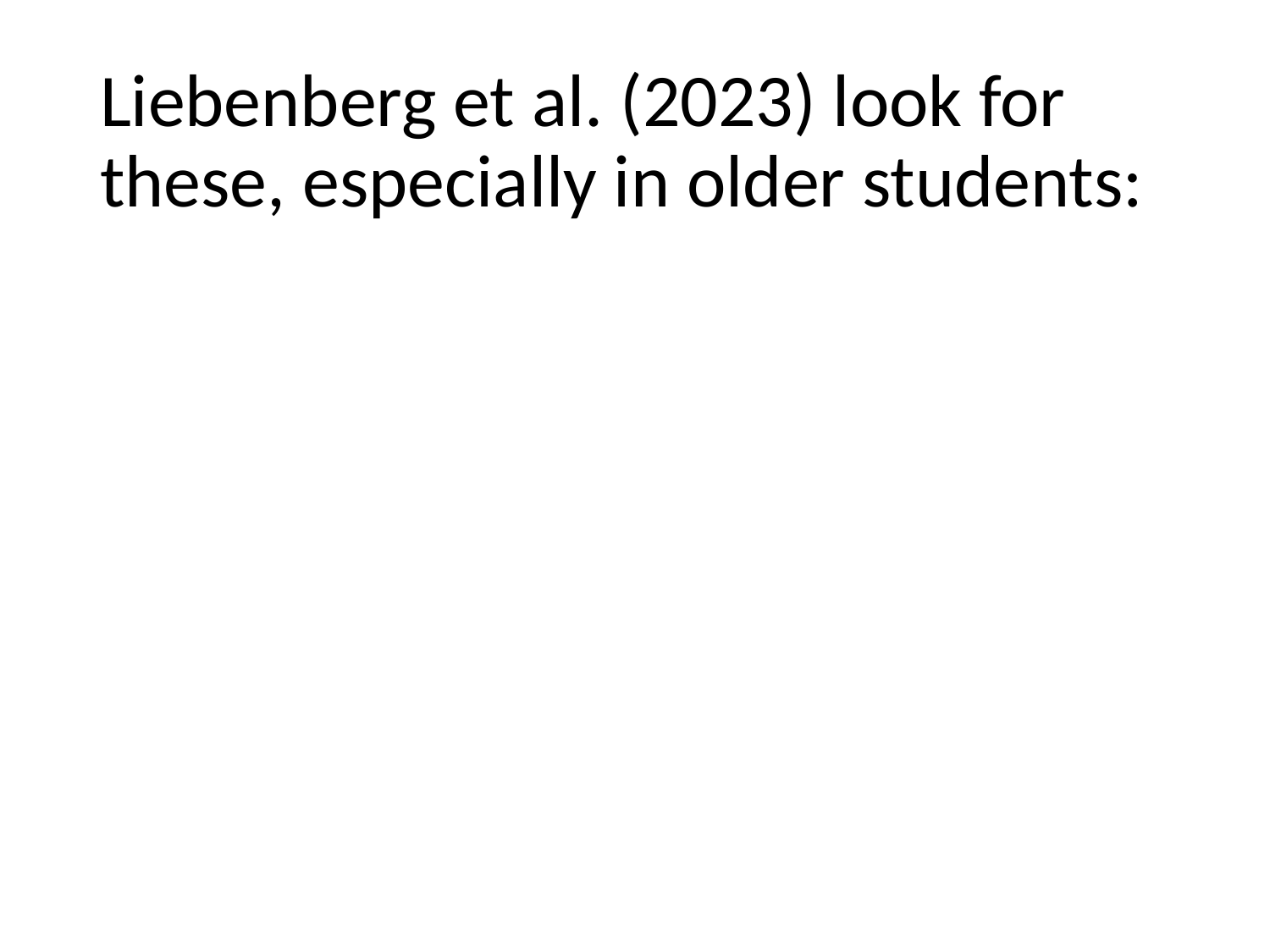

# Liebenberg et al. (2023) look for these, especially in older students: